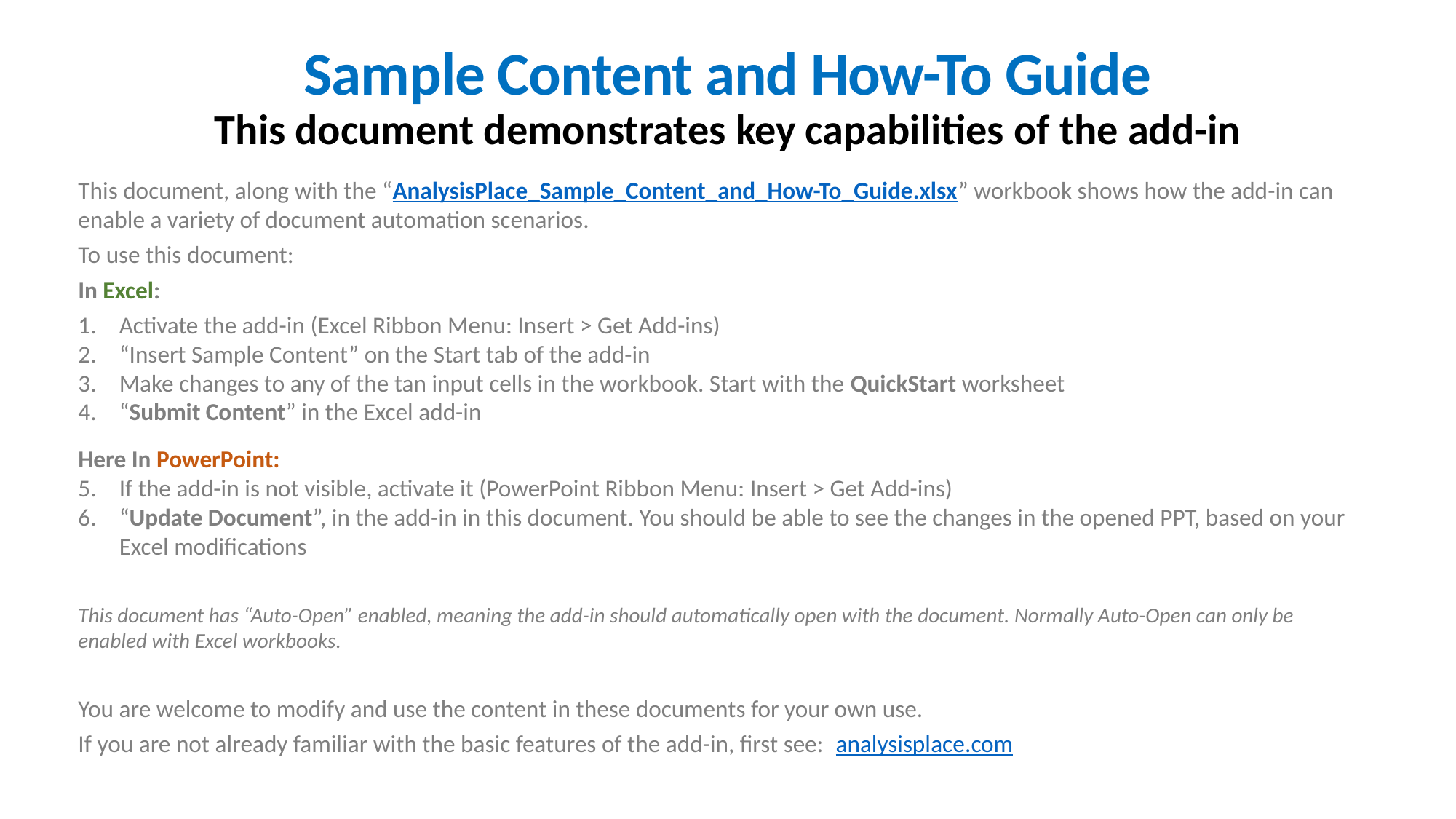

# Sample Content and How-To Guide This document demonstrates key capabilities of the add-in
This document, along with the “AnalysisPlace_Sample_Content_and_How-To_Guide.xlsx” workbook shows how the add-in can enable a variety of document automation scenarios.
To use this document:
In Excel:
Activate the add-in (Excel Ribbon Menu: Insert > Get Add-ins)
“Insert Sample Content” on the Start tab of the add-in
Make changes to any of the tan input cells in the workbook. Start with the QuickStart worksheet
“Submit Content” in the Excel add-in

Here In PowerPoint:
If the add-in is not visible, activate it (PowerPoint Ribbon Menu: Insert > Get Add-ins)
“Update Document”, in the add-in in this document. You should be able to see the changes in the opened PPT, based on your Excel modifications

This document has “Auto-Open” enabled, meaning the add-in should automatically open with the document. Normally Auto-Open can only be enabled with Excel workbooks.

You are welcome to modify and use the content in these documents for your own use.
If you are not already familiar with the basic features of the add-in, first see:  analysisplace.com